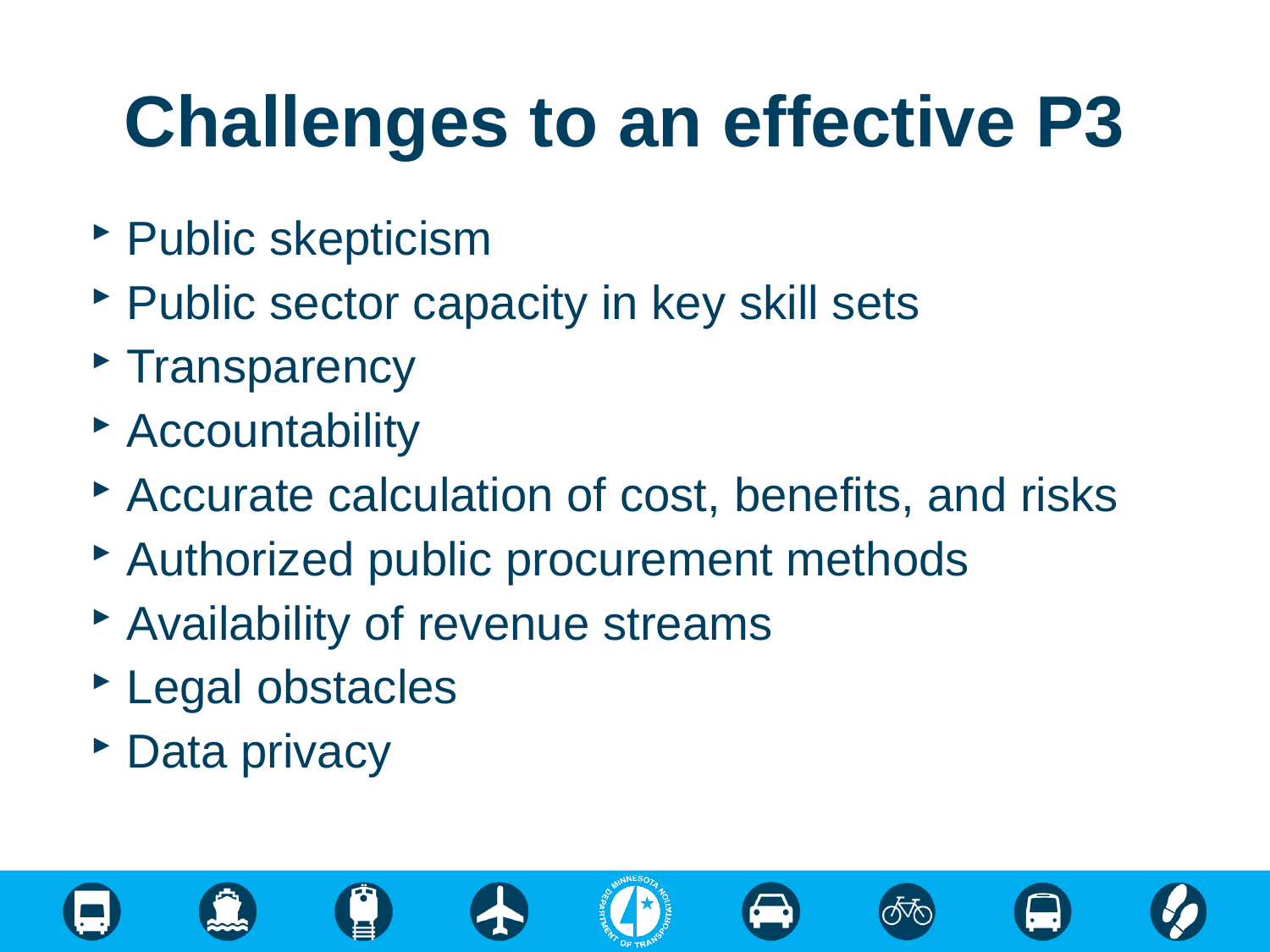

# Challenges to an effective P3
Public skepticism
Public sector capacity in key skill sets
Transparency
Accountability
Accurate calculation of cost, benefits, and risks
Authorized public procurement methods
Availability of revenue streams
Legal obstacles
Data privacy